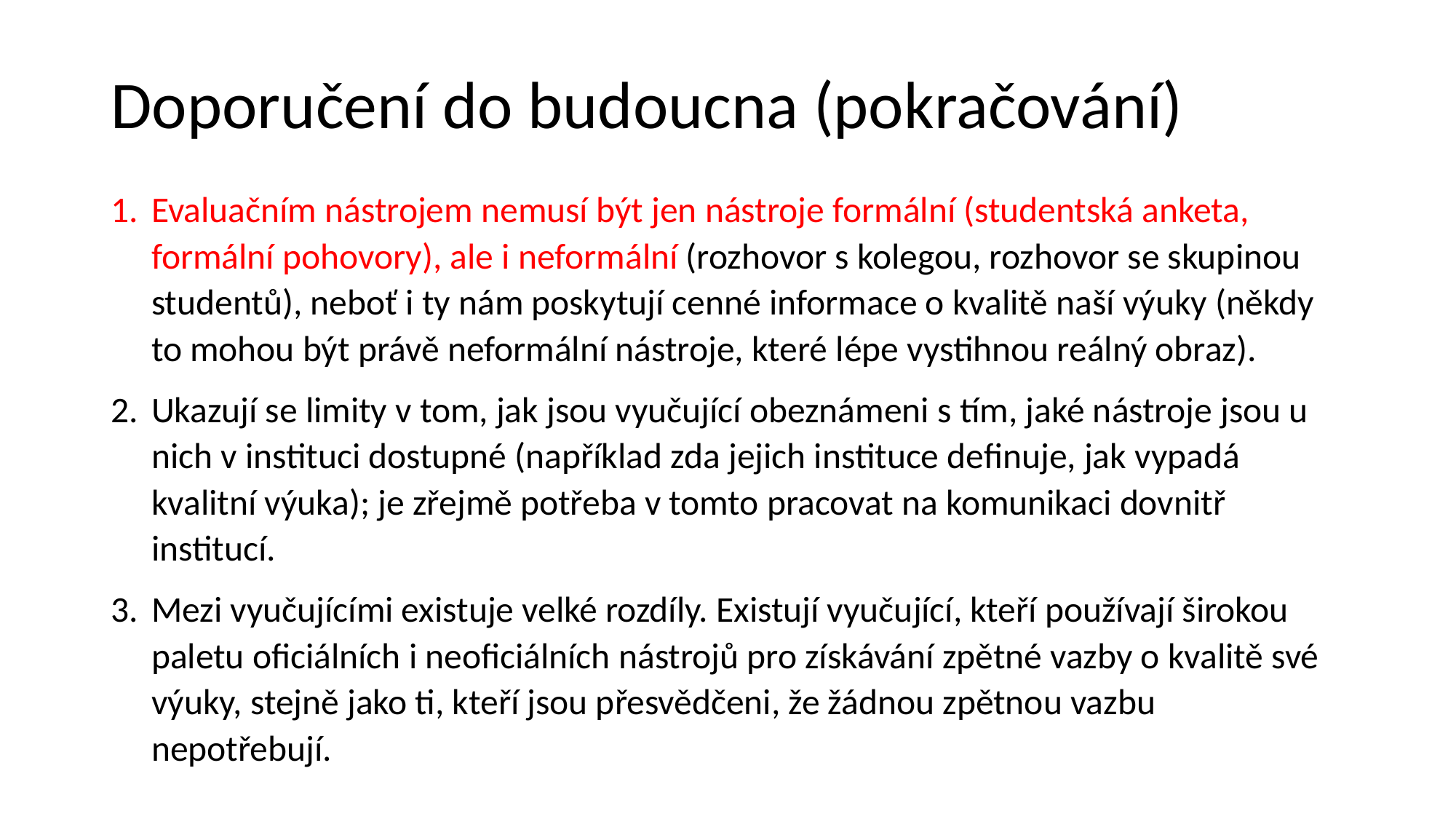

# Doporučení do budoucna (pokračování)
Evaluačním nástrojem nemusí být jen nástroje formální (studentská anketa, formální pohovory), ale i neformální (rozhovor s kolegou, rozhovor se skupinou studentů), neboť i ty nám poskytují cenné informace o kvalitě naší výuky (někdy to mohou být právě neformální nástroje, které lépe vystihnou reálný obraz).
Ukazují se limity v tom, jak jsou vyučující obeznámeni s tím, jaké nástroje jsou u nich v instituci dostupné (například zda jejich instituce definuje, jak vypadá kvalitní výuka); je zřejmě potřeba v tomto pracovat na komunikaci dovnitř institucí.
Mezi vyučujícími existuje velké rozdíly. Existují vyučující, kteří používají širokou paletu oficiálních i neoficiálních nástrojů pro získávání zpětné vazby o kvalitě své výuky, stejně jako ti, kteří jsou přesvědčeni, že žádnou zpětnou vazbu nepotřebují.